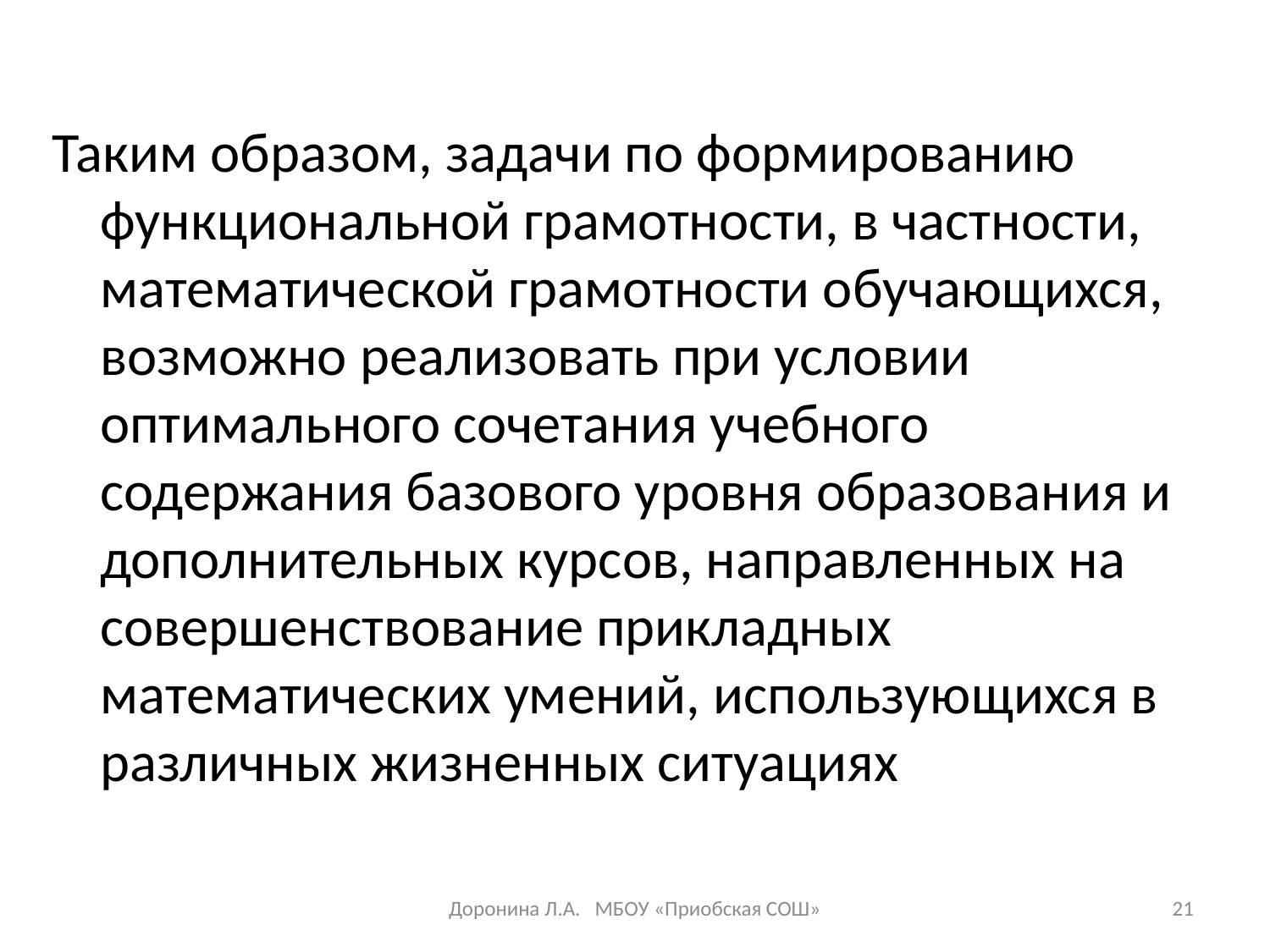

Таким образом, задачи по формированию функциональной грамотности, в частности, математической грамотности обучающихся, возможно реализовать при условии оптимального сочетания учебного содержания базового уровня образования и дополнительных курсов, направленных на совершенствование прикладных математических умений, использующихся в различных жизненных ситуациях
Доронина Л.А.   МБОУ «Приобская СОШ»
21